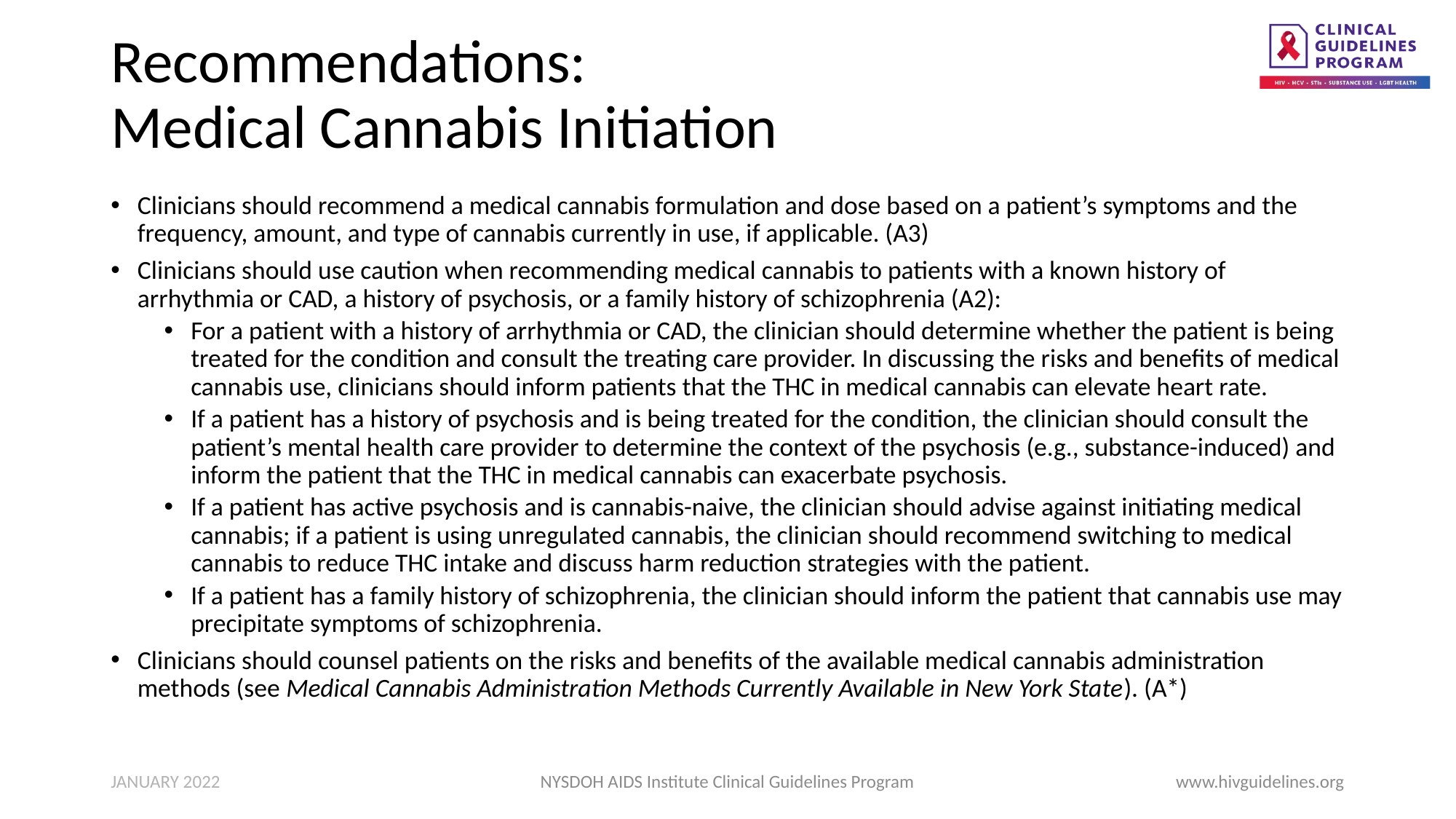

# Recommendations: Medical Cannabis Initiation
Clinicians should recommend a medical cannabis formulation and dose based on a patient’s symptoms and the frequency, amount, and type of cannabis currently in use, if applicable. (A3)
Clinicians should use caution when recommending medical cannabis to patients with a known history of arrhythmia or CAD, a history of psychosis, or a family history of schizophrenia (A2):
For a patient with a history of arrhythmia or CAD, the clinician should determine whether the patient is being treated for the condition and consult the treating care provider. In discussing the risks and benefits of medical cannabis use, clinicians should inform patients that the THC in medical cannabis can elevate heart rate.
If a patient has a history of psychosis and is being treated for the condition, the clinician should consult the patient’s mental health care provider to determine the context of the psychosis (e.g., substance-induced) and inform the patient that the THC in medical cannabis can exacerbate psychosis.
If a patient has active psychosis and is cannabis-naive, the clinician should advise against initiating medical cannabis; if a patient is using unregulated cannabis, the clinician should recommend switching to medical cannabis to reduce THC intake and discuss harm reduction strategies with the patient.
If a patient has a family history of schizophrenia, the clinician should inform the patient that cannabis use may precipitate symptoms of schizophrenia.
Clinicians should counsel patients on the risks and benefits of the available medical cannabis administration methods (see Medical Cannabis Administration Methods Currently Available in New York State). (A*)
JANUARY 2022
NYSDOH AIDS Institute Clinical Guidelines Program
www.hivguidelines.org